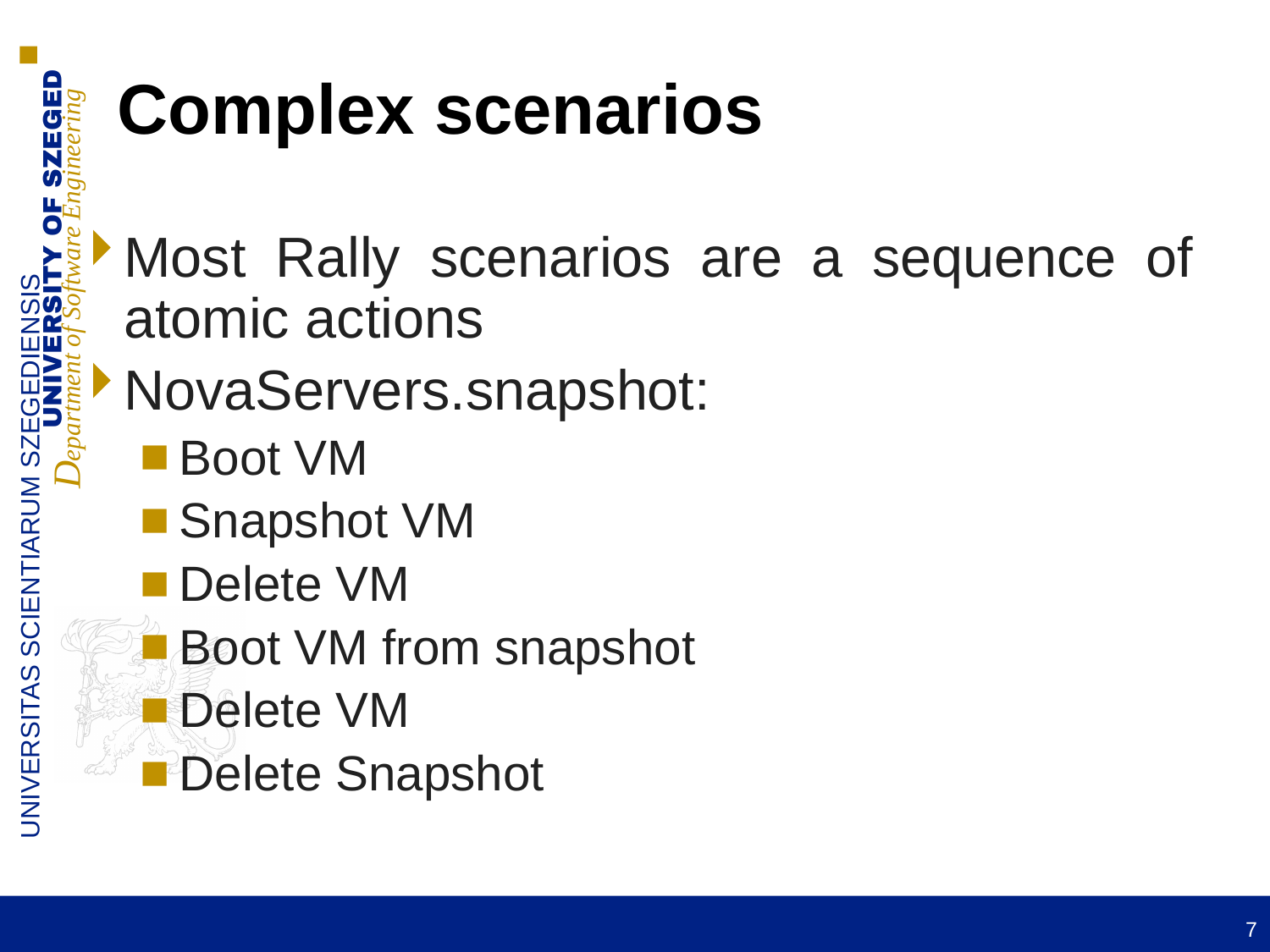

# Complex scenarios
Most Rally scenarios are a sequence of atomic actions
NovaServers.snapshot:
Boot VM
Snapshot VM
Delete VM
Boot VM from snapshot
Delete VM
Delete Snapshot
7